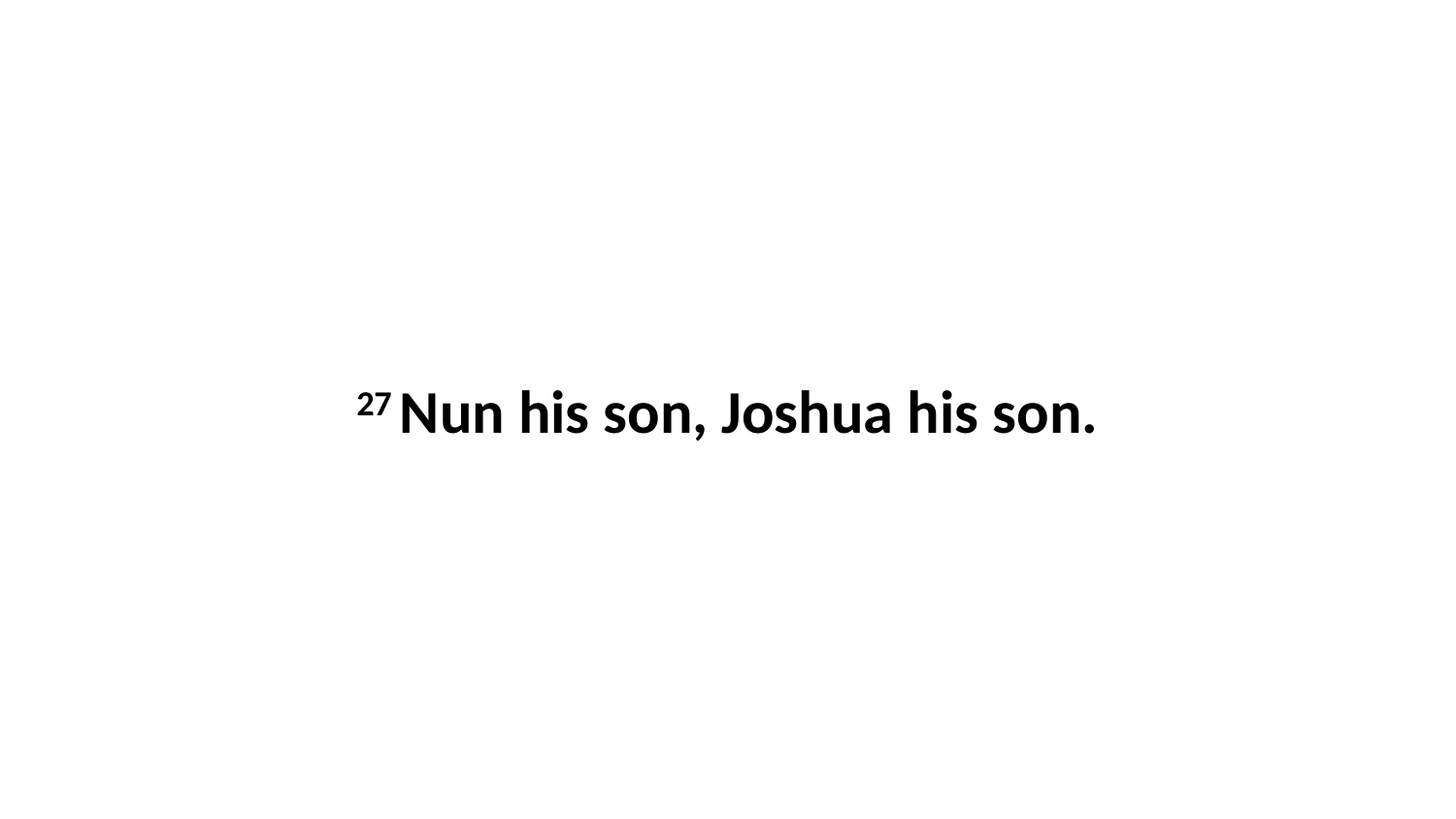

27 Nun his son, Joshua his son.